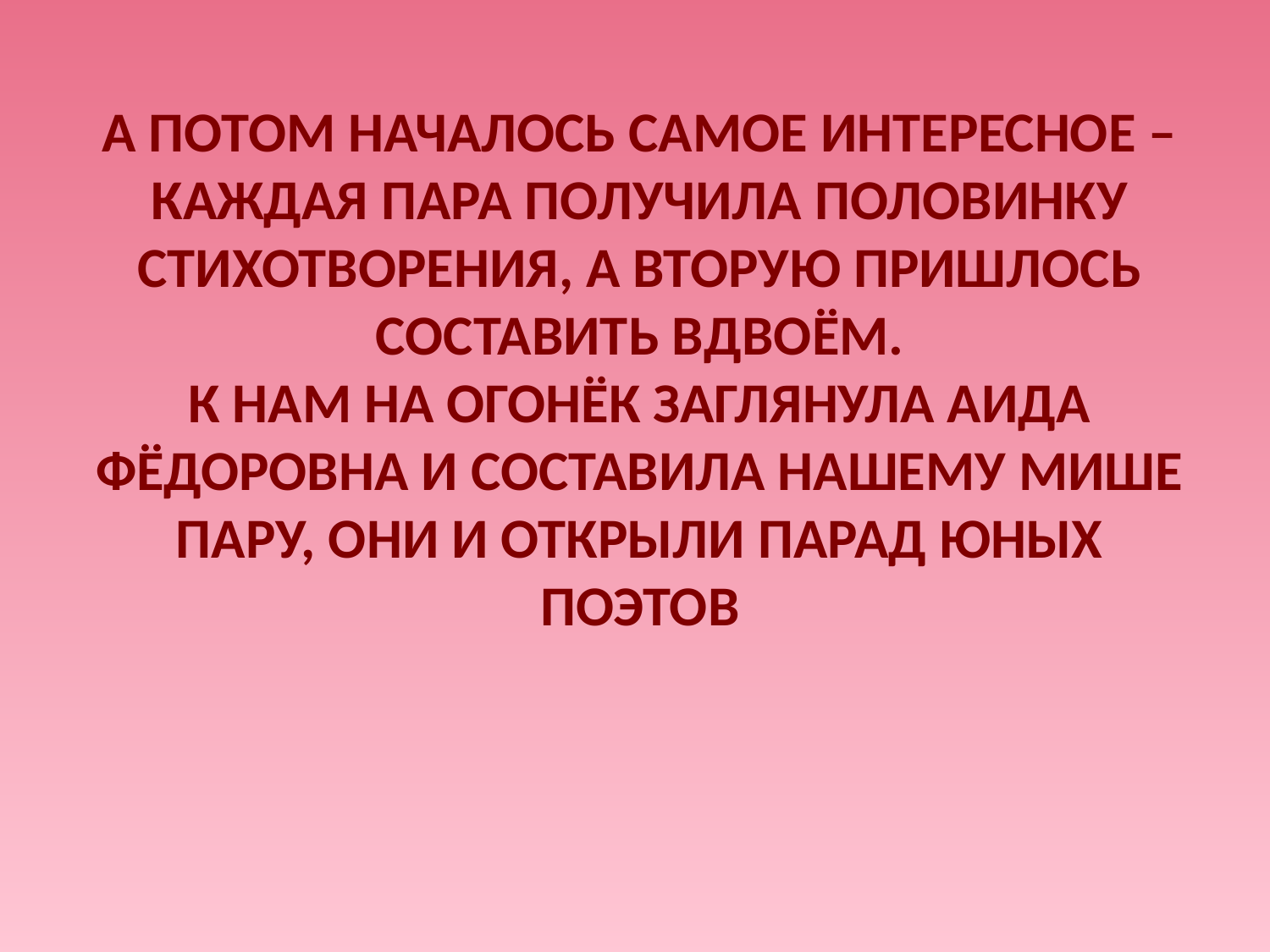

#
А ПОТОМ НАЧАЛОСЬ САМОЕ ИНТЕРЕСНОЕ – КАЖДАЯ ПАРА ПОЛУЧИЛА ПОЛОВИНКУ СТИХОТВОРЕНИЯ, А ВТОРУЮ ПРИШЛОСЬ СОСТАВИТЬ ВДВОЁМ.
К НАМ НА ОГОНЁК ЗАГЛЯНУЛА АИДА ФЁДОРОВНА И СОСТАВИЛА НАШЕМУ МИШЕ ПАРУ, ОНИ И ОТКРЫЛИ ПАРАД ЮНЫХ ПОЭТОВ